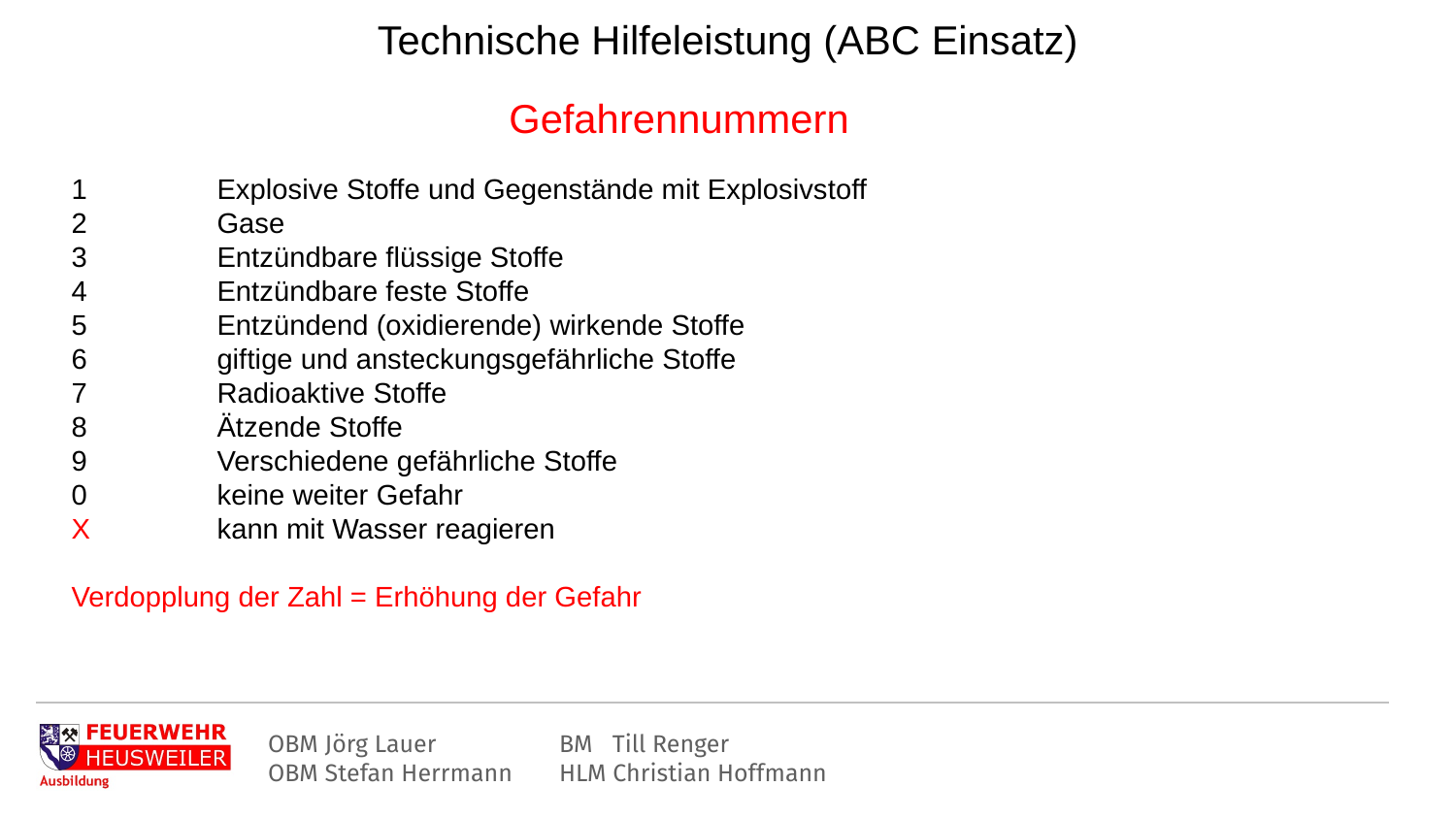

Technische Hilfeleistung (ABC Einsatz)
Gefahrennummern
1 	Explosive Stoffe und Gegenstände mit Explosivstoff
2 	Gase
3 	Entzündbare flüssige Stoffe
4 	Entzündbare feste Stoffe
5 	Entzündend (oxidierende) wirkende Stoffe
6 	giftige und ansteckungsgefährliche Stoffe
7 	Radioaktive Stoffe
8 	Ätzende Stoffe
9 	Verschiedene gefährliche Stoffe
0 	keine weiter Gefahr
X	kann mit Wasser reagieren

Verdopplung der Zahl = Erhöhung der Gefahr